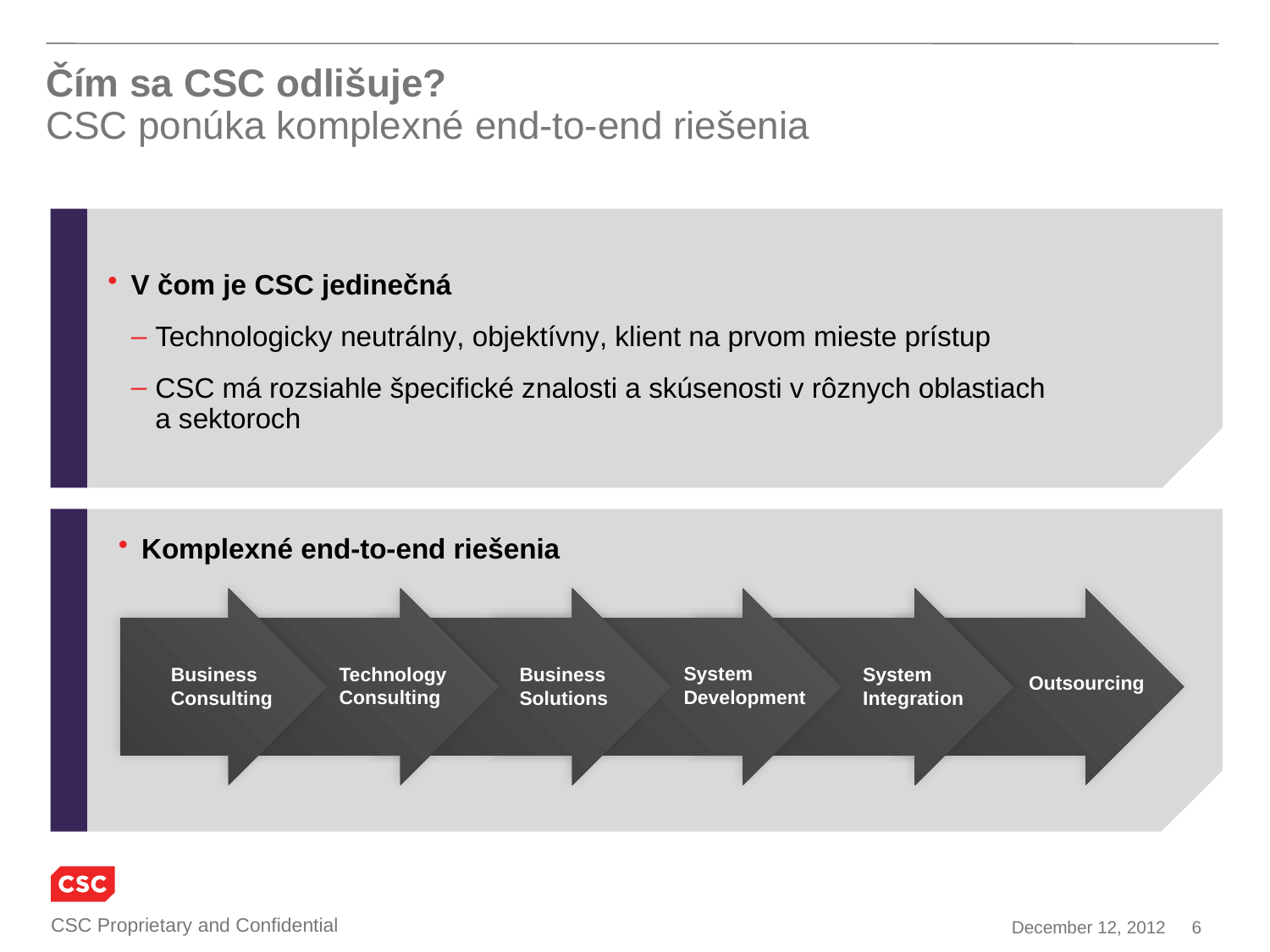

Čím sa CSC odlišuje?
CSC ponúka komplexné end-to-end riešenia

V čom je CSC jedinečná
Technologicky neutrálny, objektívny, klient na prvom mieste prístup
CSC má rozsiahle špecifické znalosti a skúsenosti v rôznych oblastiach             a sektoroch

Komplexné end-to-end riešenia

System
Development
Technology Consulting
Business
Consulting
Business
Solutions
System
Integration
Outsourcing